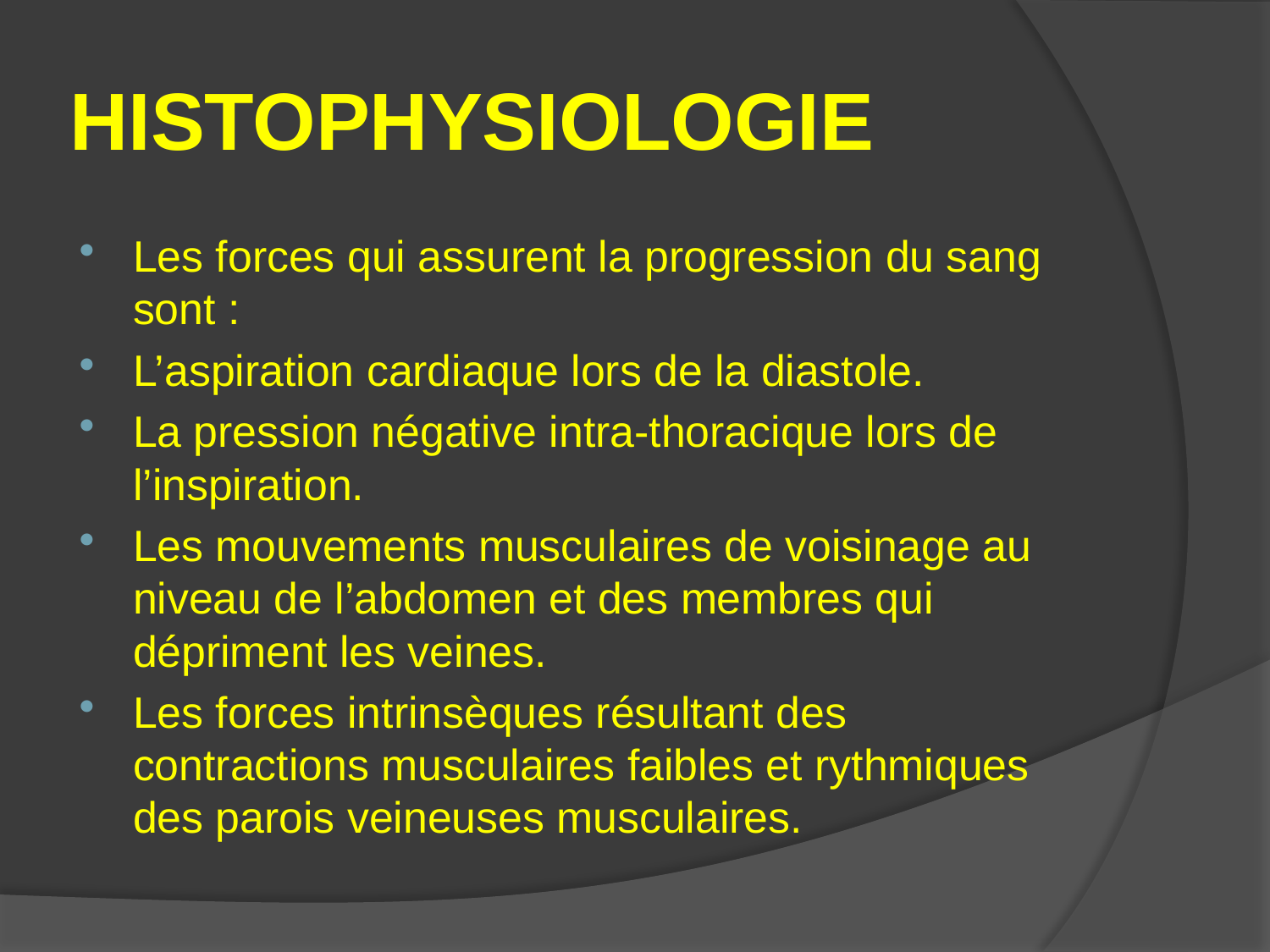

# HISTOPHYSIOLOGIE
Les forces qui assurent la progression du sang sont :
L’aspiration cardiaque lors de la diastole.
La pression négative intra-thoracique lors de l’inspiration.
Les mouvements musculaires de voisinage au niveau de l’abdomen et des membres qui dépriment les veines.
Les forces intrinsèques résultant des contractions musculaires faibles et rythmiques des parois veineuses musculaires.